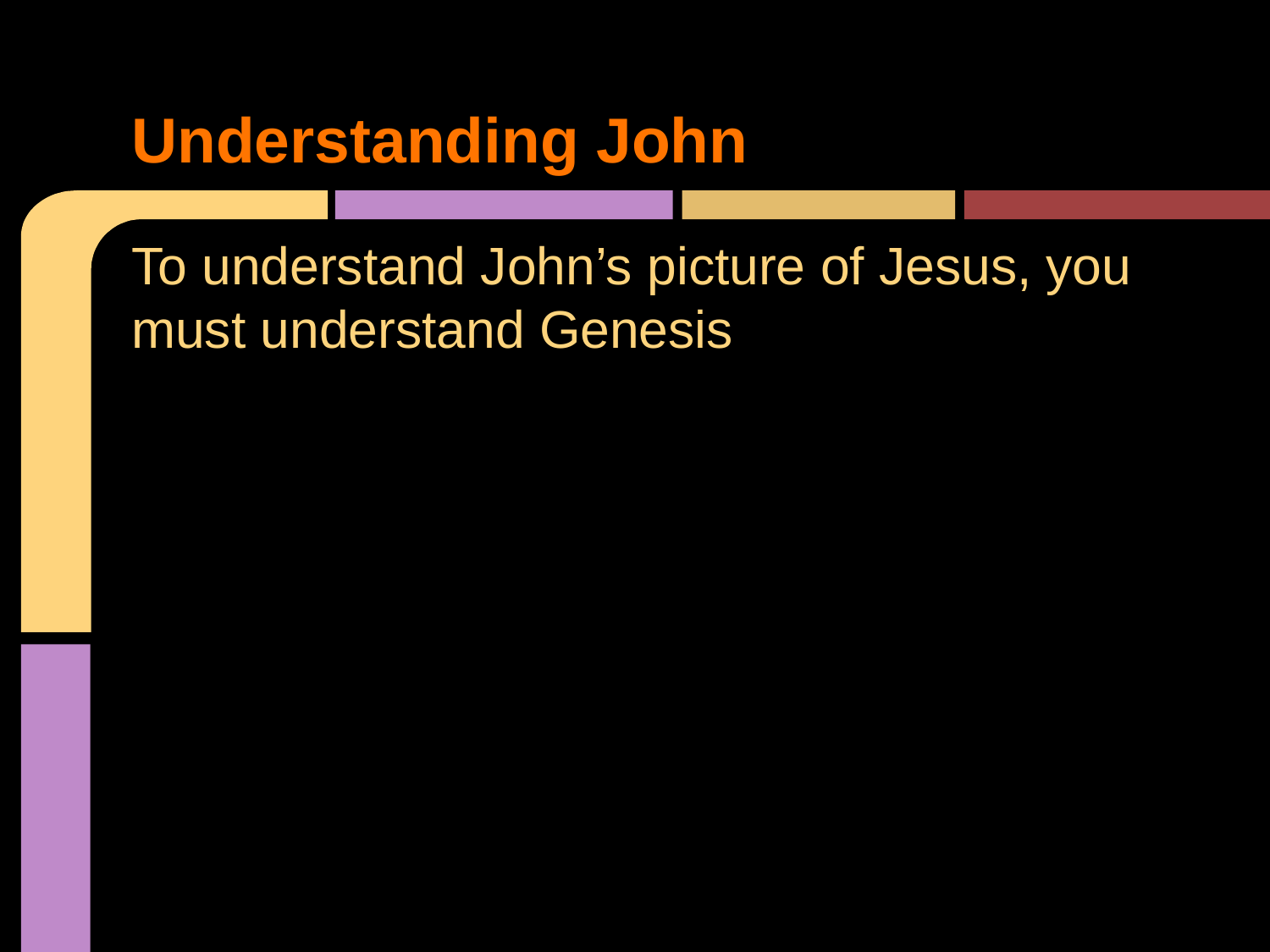

# Understanding John
To understand John’s picture of Jesus, you must understand Genesis